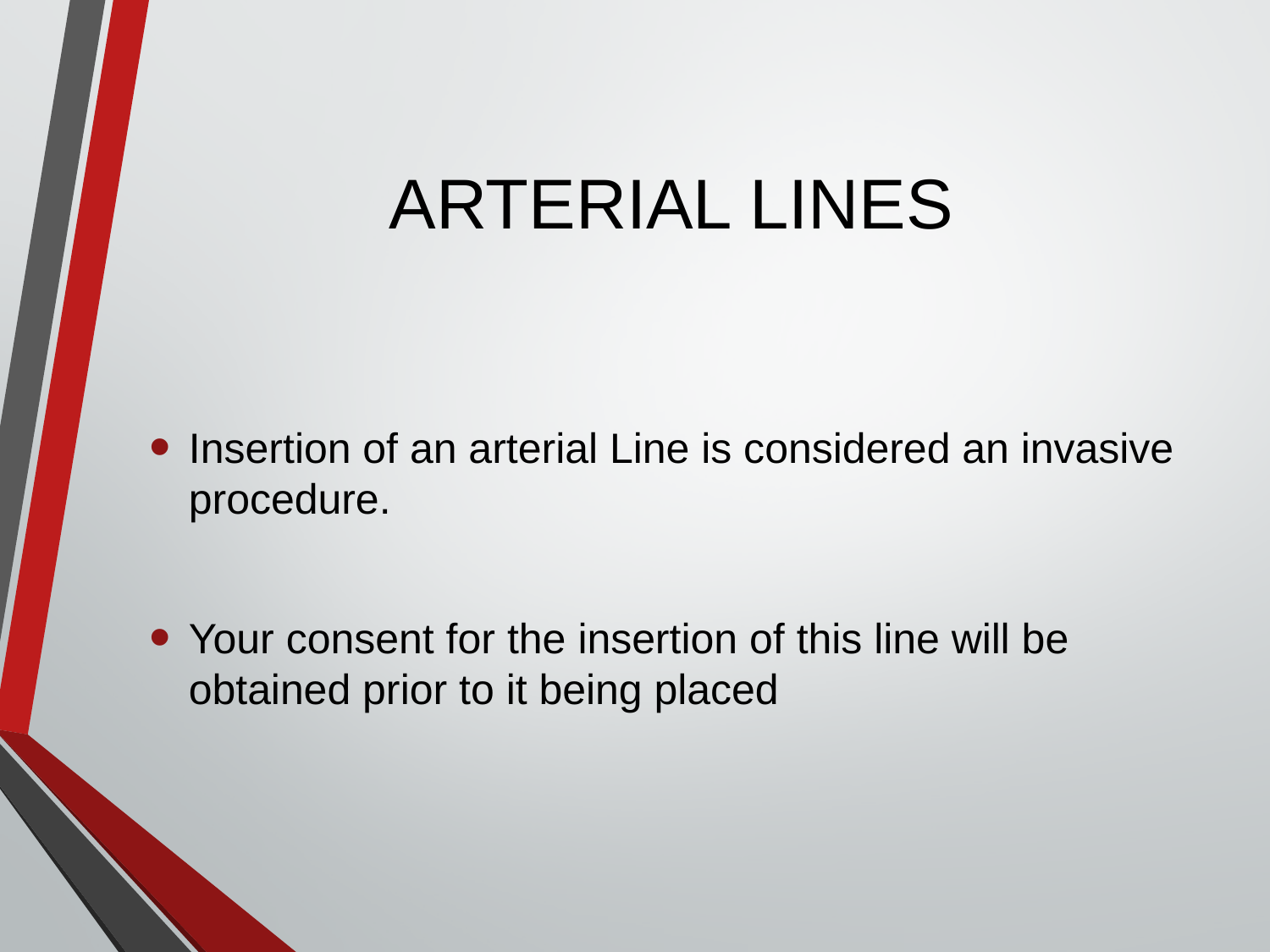

# ARTERIAL LINES
Insertion of an arterial Line is considered an invasive procedure.

Your consent for the insertion of this line will be obtained prior to it being placed